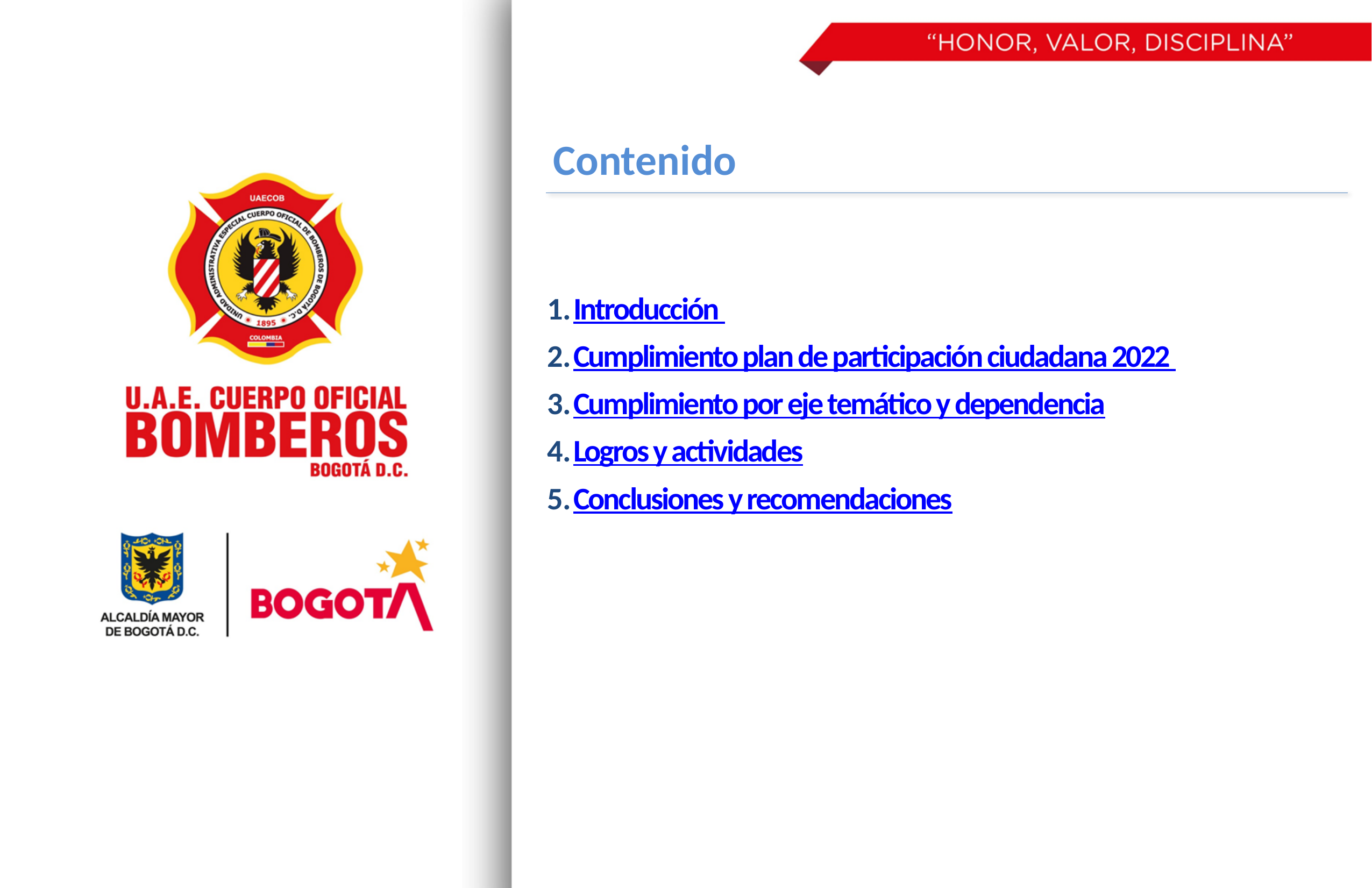

# Contenido
Introducción
Cumplimiento plan de participación ciudadana 2022
Cumplimiento por eje temático y dependencia
Logros y actividades
Conclusiones y recomendaciones